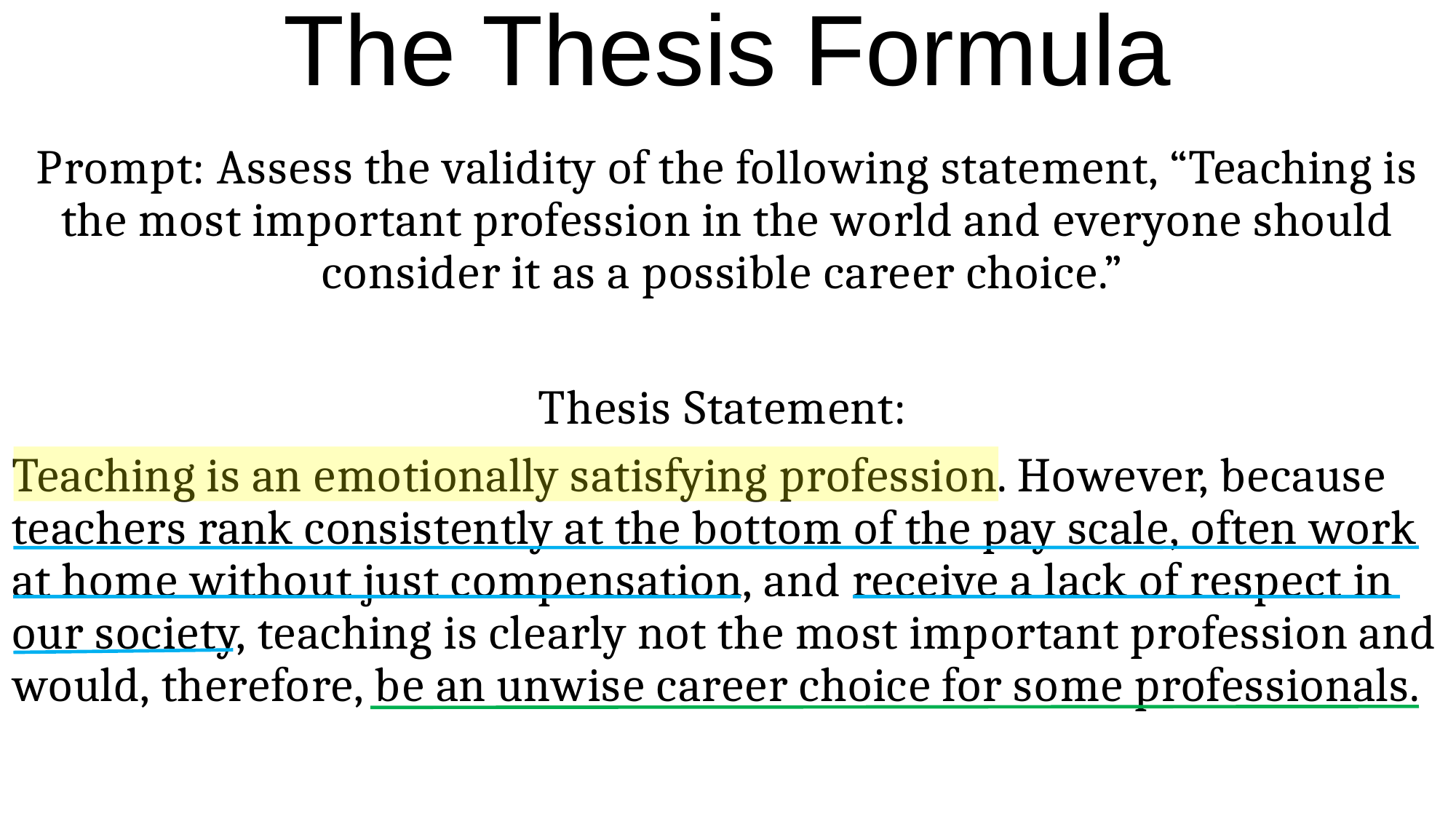

The Thesis Formula
Prompt: Assess the validity of the following statement, “Teaching is the most important profession in the world and everyone should consider it as a possible career choice.”

Thesis Statement:
Teaching is an emotionally satisfying profession. However, because teachers rank consistently at the bottom of the pay scale, often work at home without just compensation, and receive a lack of respect in our society, teaching is clearly not the most important profession and would, therefore, be an unwise career choice for some professionals.